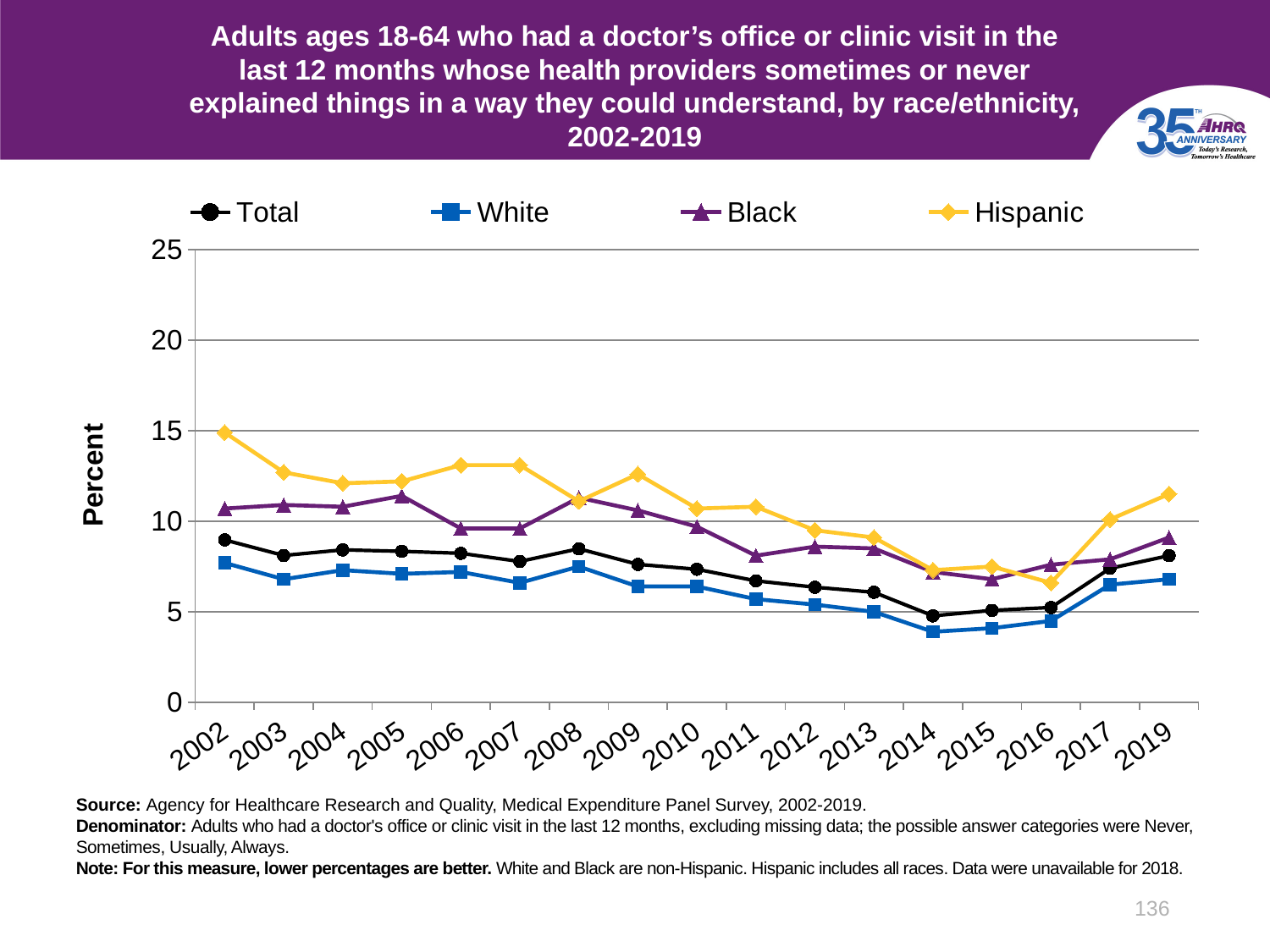

# Adults ages 18-64 who had a doctor’s office or clinic visit in the last 12 months whose health providers sometimes or never explained things in a way they could understand, by race/ethnicity, 2002-2019

### Chart

| Category | Total | White | Black | Hispanic |
|---|---|---|---|---|
| 2002 | 8.97 | 7.7 | 10.7 | 14.9 |
| 2003 | 8.11 | 6.8 | 10.9 | 12.7 |
| 2004 | 8.42 | 7.3 | 10.8 | 12.1 |
| 2005 | 8.34 | 7.1 | 11.4 | 12.2 |
| 2006 | 8.23 | 7.2 | 9.6 | 13.1 |
| 2007 | 7.78 | 6.6 | 9.6 | 13.1 |
| 2008 | 8.48 | 7.5 | 11.3 | 11.1 |
| 2009 | 7.62 | 6.4 | 10.6 | 12.6 |
| 2010 | 7.35 | 6.4 | 9.7 | 10.7 |
| 2011 | 6.71 | 5.7 | 8.1 | 10.8 |
| 2012 | 6.36 | 5.4 | 8.6 | 9.5 |
| 2013 | 6.08 | 5.0 | 8.5 | 9.1 |
| 2014 | 4.78 | 3.9 | 7.2 | 7.3 |
| 2015 | 5.08 | 4.1 | 6.8 | 7.5 |
| 2016 | 5.24 | 4.5 | 7.6 | 6.6 |
| 2017 | 7.4 | 6.5 | 7.9 | 10.1 |
| 2019 | 8.1 | 6.8 | 9.1 | 11.5 |
Source: Agency for Healthcare Research and Quality, Medical Expenditure Panel Survey, 2002-2019.
Denominator: Adults who had a doctor's office or clinic visit in the last 12 months, excluding missing data; the possible answer categories were Never, Sometimes, Usually, Always.
Note: For this measure, lower percentages are better. White and Black are non-Hispanic. Hispanic includes all races. Data were unavailable for 2018.
136